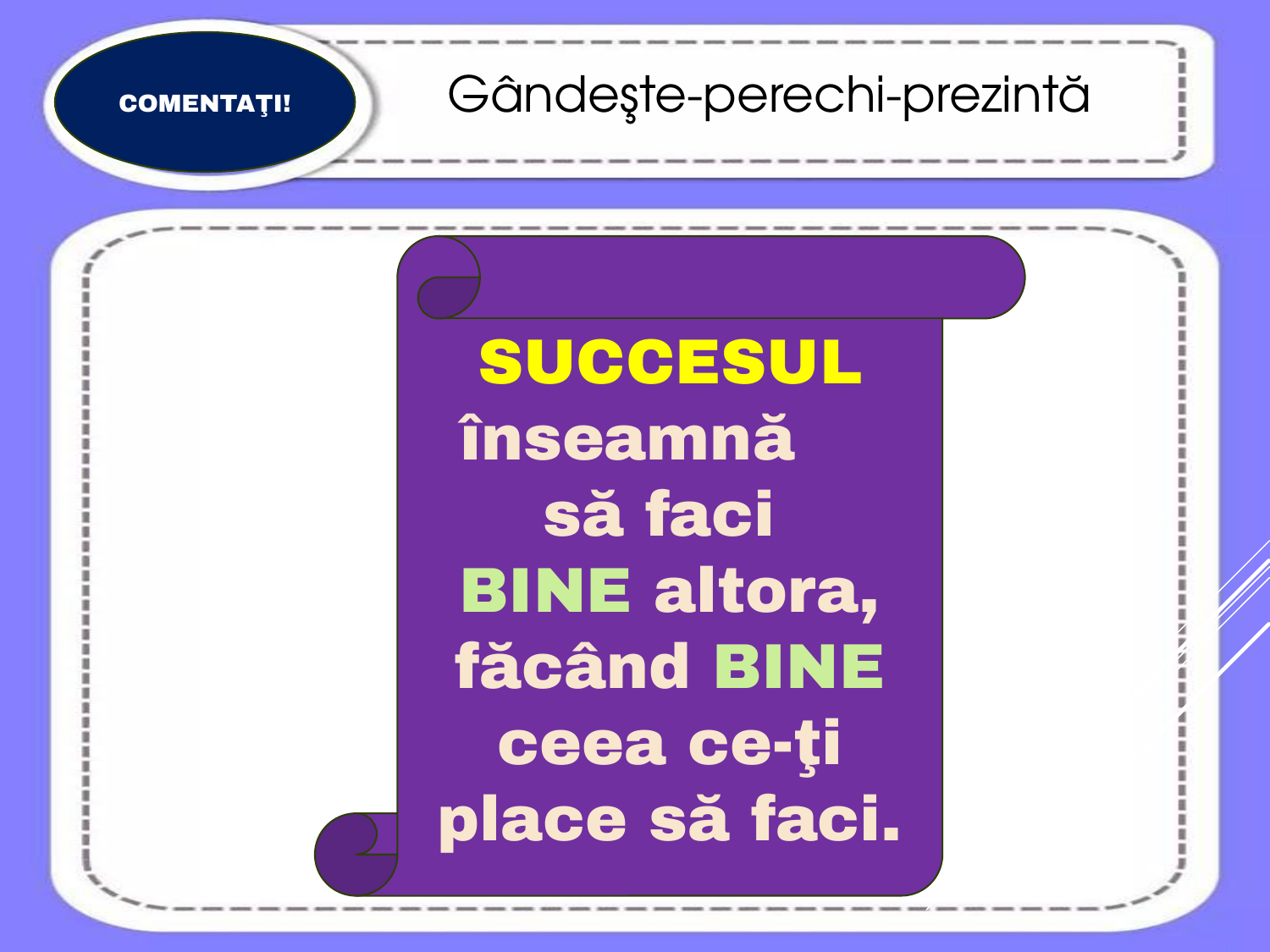

COMENTAŢI!
Gândeşte-perechi-prezintă
SUCCESUL înseamnă     să faci
BINE altora, făcând BINE ceea ce-ţi place să faci.
#